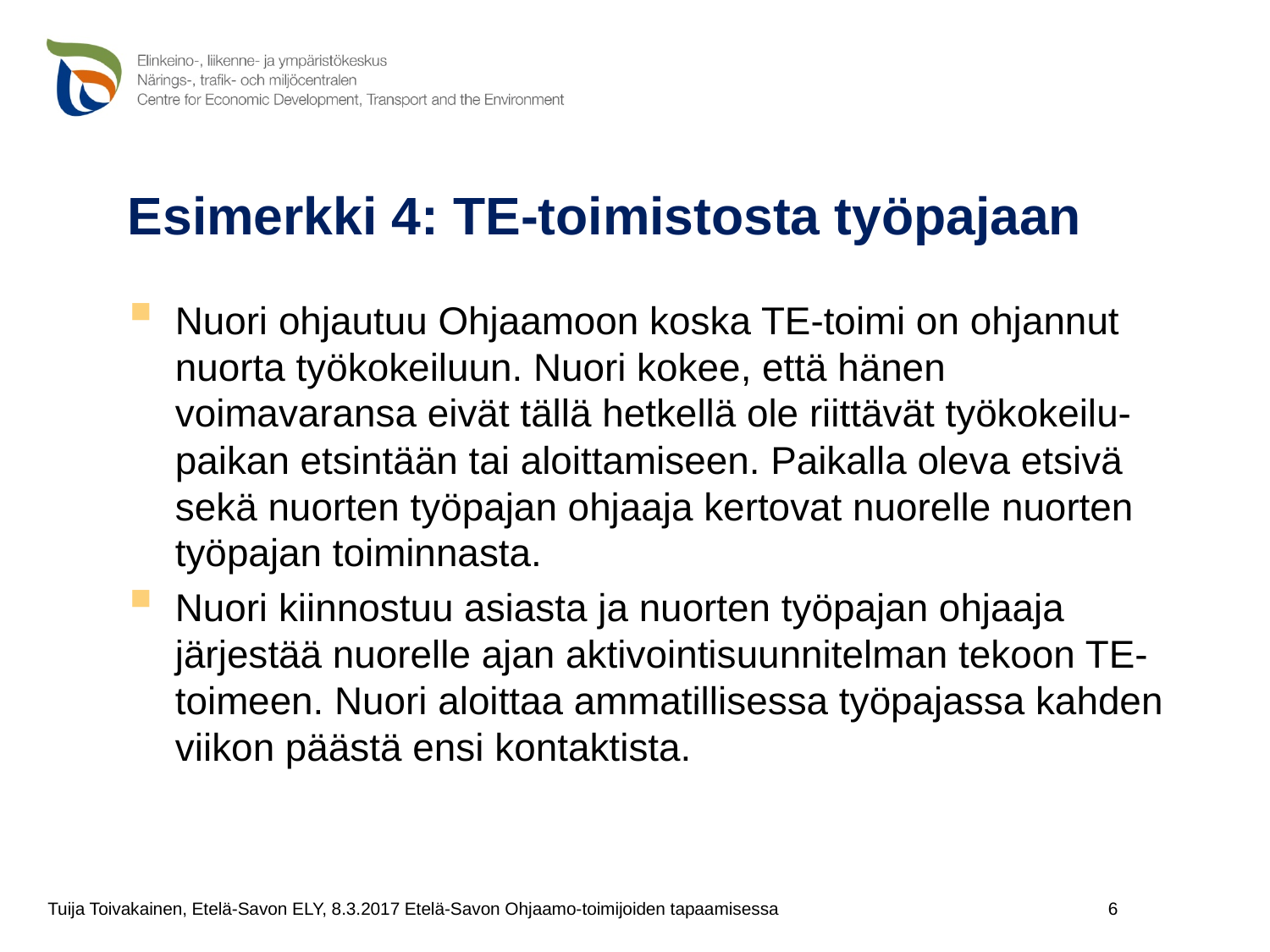

# Esimerkki 4: TE-toimistosta työpajaan
Nuori ohjautuu Ohjaamoon koska TE-toimi on ohjannut nuorta työkokeiluun. Nuori kokee, että hänen voimavaransa eivät tällä hetkellä ole riittävät työkokeilu- paikan etsintään tai aloittamiseen. Paikalla oleva etsivä sekä nuorten työpajan ohjaaja kertovat nuorelle nuorten työpajan toiminnasta.
Nuori kiinnostuu asiasta ja nuorten työpajan ohjaaja järjestää nuorelle ajan aktivointisuunnitelman tekoon TE-toimeen. Nuori aloittaa ammatillisessa työpajassa kahden viikon päästä ensi kontaktista.

6
Tuija Toivakainen, Etelä-Savon ELY, 8.3.2017 Etelä-Savon Ohjaamo-toimijoiden tapaamisessa